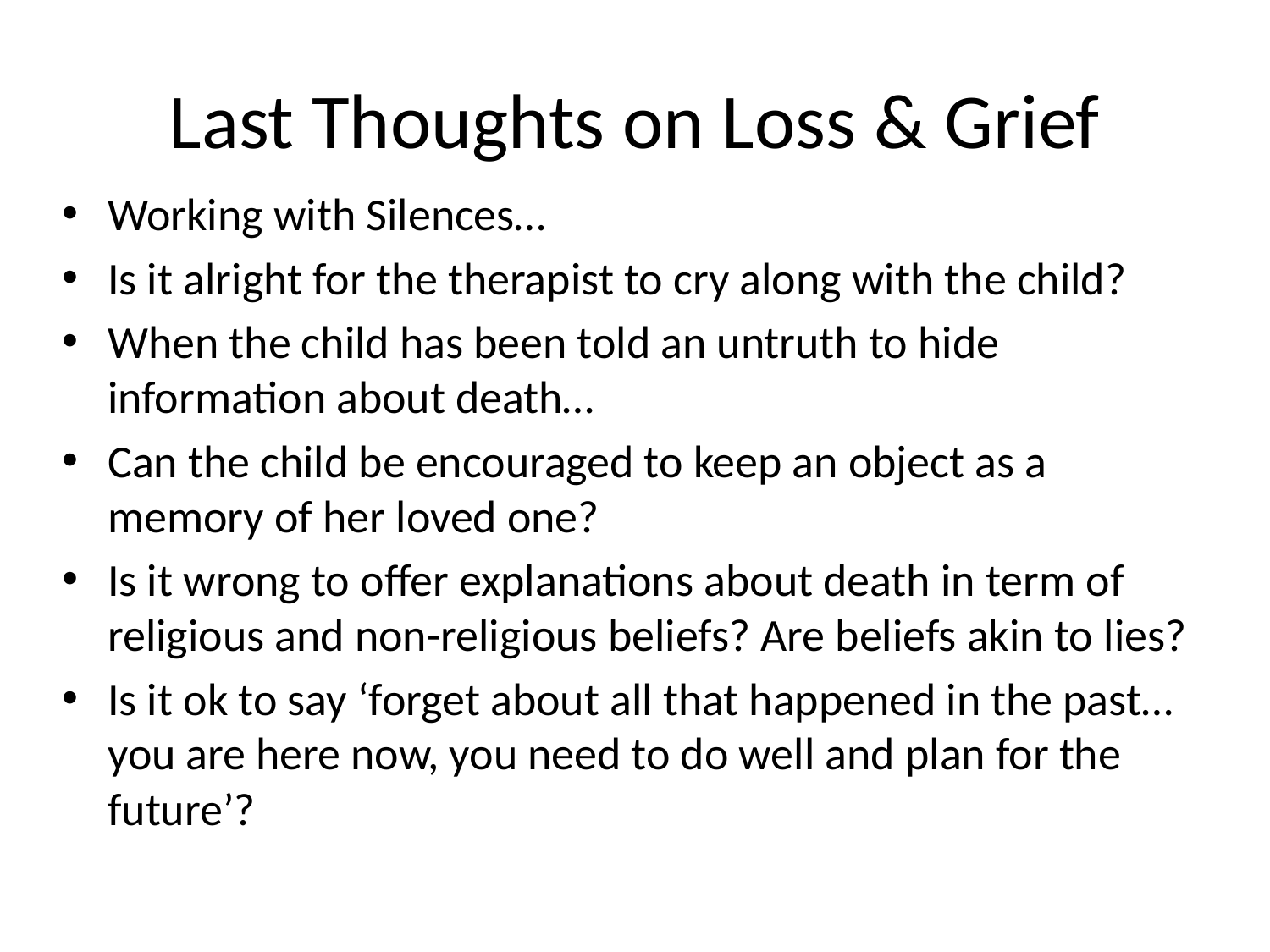

# Last Thoughts on Loss & Grief
Working with Silences…
Is it alright for the therapist to cry along with the child?
When the child has been told an untruth to hide information about death…
Can the child be encouraged to keep an object as a memory of her loved one?
Is it wrong to offer explanations about death in term of religious and non-religious beliefs? Are beliefs akin to lies?
Is it ok to say ‘forget about all that happened in the past…you are here now, you need to do well and plan for the future’?